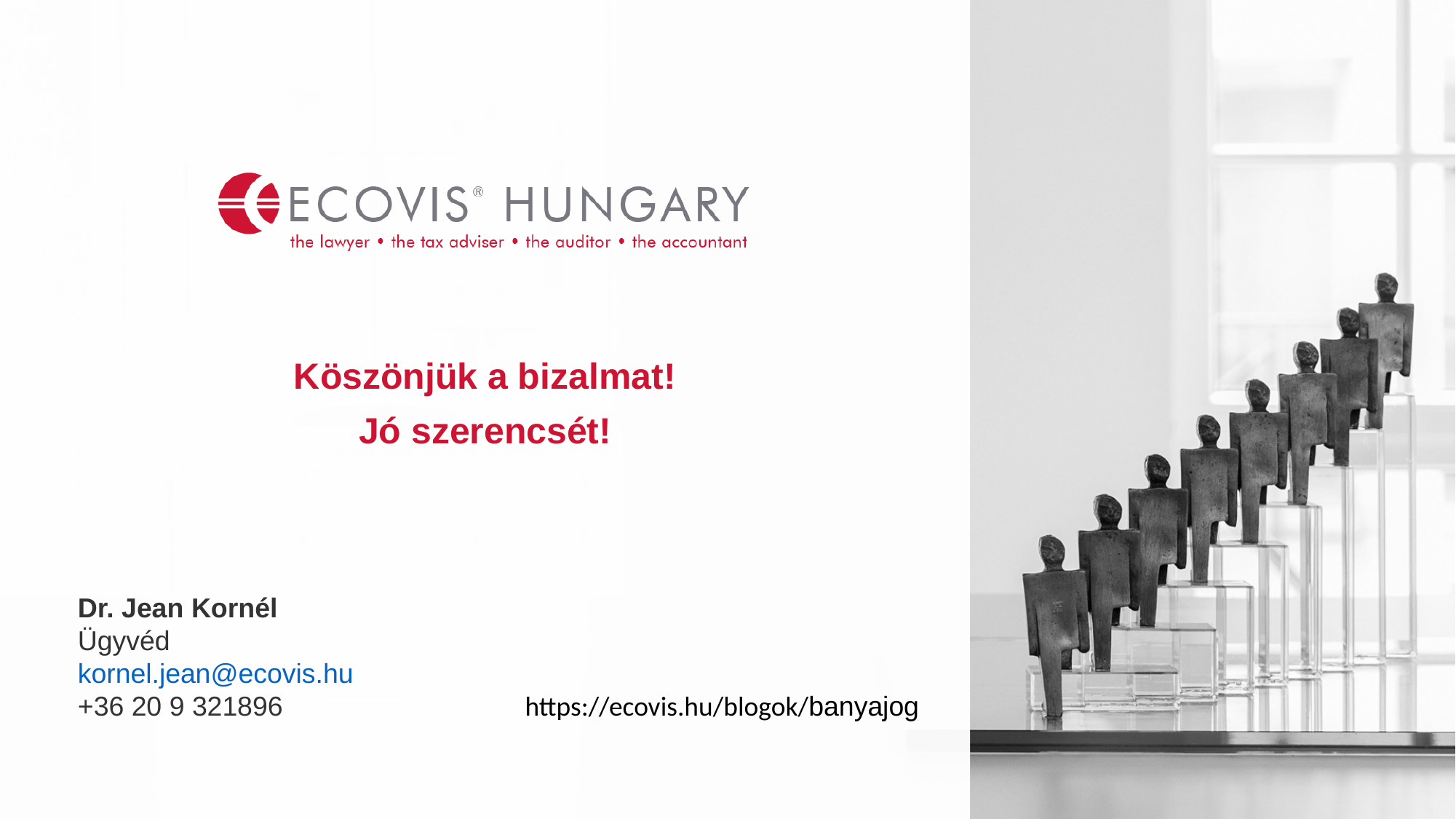

Köszönjük a bizalmat!
Jó szerencsét!
Dr. Jean Kornél
Ügyvéd
kornel.jean@ecovis.hu
+36 20 9 321896

https://ecovis.hu/blogok/banyajog